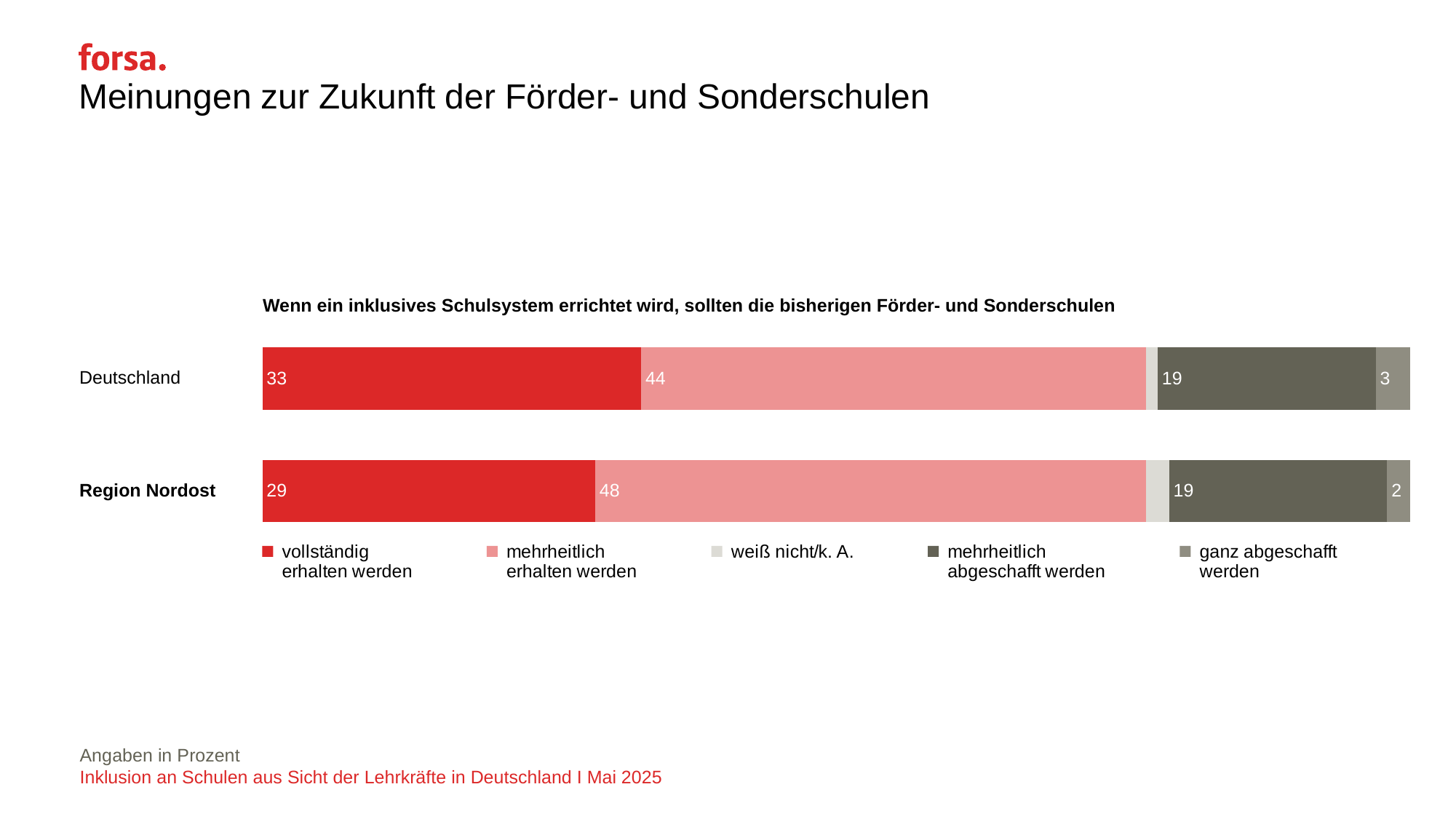

# Meinungen zur Zukunft der Förder- und Sonderschulen

### Chart

| Category |  vollständig
 erhalten werden |  mehrheitlich
 erhalten werden |  weiß nicht/k. A. |  mehrheitlich
 abgeschafft werden |  ganz abgeschafft
 werden |
|---|---|---|---|---|---|
| Wenn ein inklusives Schulsystem errichtet wird, sollten die bisherigen Förder- und Sonderschulen |
| --- |
| Deutschland |
| --- |
| Region Nordost |

Angaben in Prozent
Inklusion an Schulen aus Sicht der Lehrkräfte in Deutschland I Mai 2025